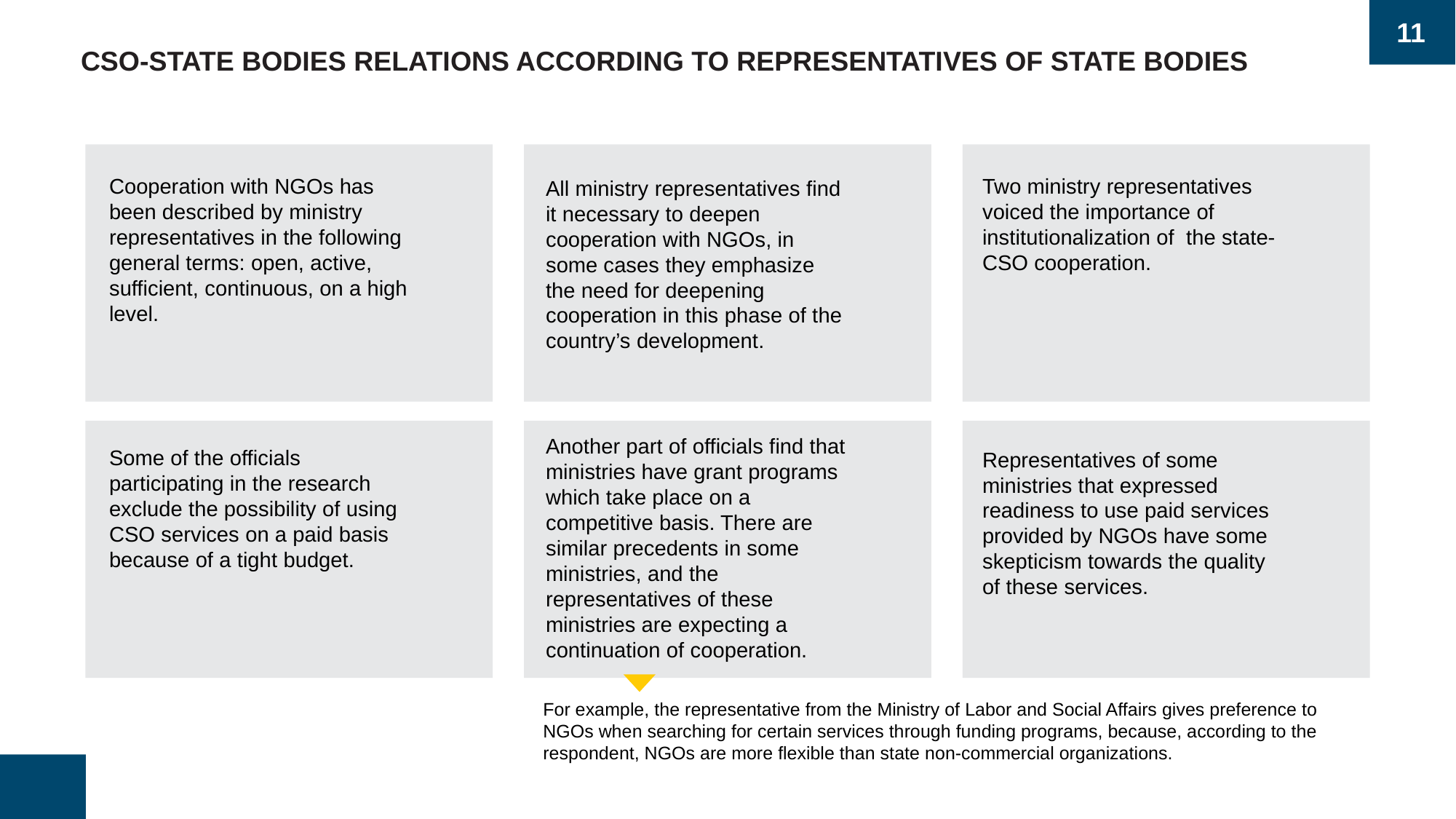

11
# CSO-STATE BODIES RELATIONS ACCORDING TO REPRESENTATIVES OF STATE BODIES

Cooperation with NGOs has been described by ministry representatives in the following general terms: open, active, sufficient, continuous, on a high level.
Two ministry representatives voiced the importance of institutionalization of  the state-CSO cooperation.
All ministry representatives find it necessary to deepen cooperation with NGOs, in some cases they emphasize the need for deepening cooperation in this phase of the country’s development.

Another part of officials find that ministries have grant programs which take place on a competitive basis. There are similar precedents in some ministries, and the representatives of these ministries are expecting a continuation of cooperation.
Some of the officials participating in the research exclude the possibility of using CSO services on a paid basis because of a tight budget.
Representatives of some ministries that expressed readiness to use paid services provided by NGOs have some skepticism towards the quality of these services.

For example, the representative from the Ministry of Labor and Social Affairs gives preference to NGOs when searching for certain services through funding programs, because, according to the respondent, NGOs are more flexible than state non-commercial organizations.